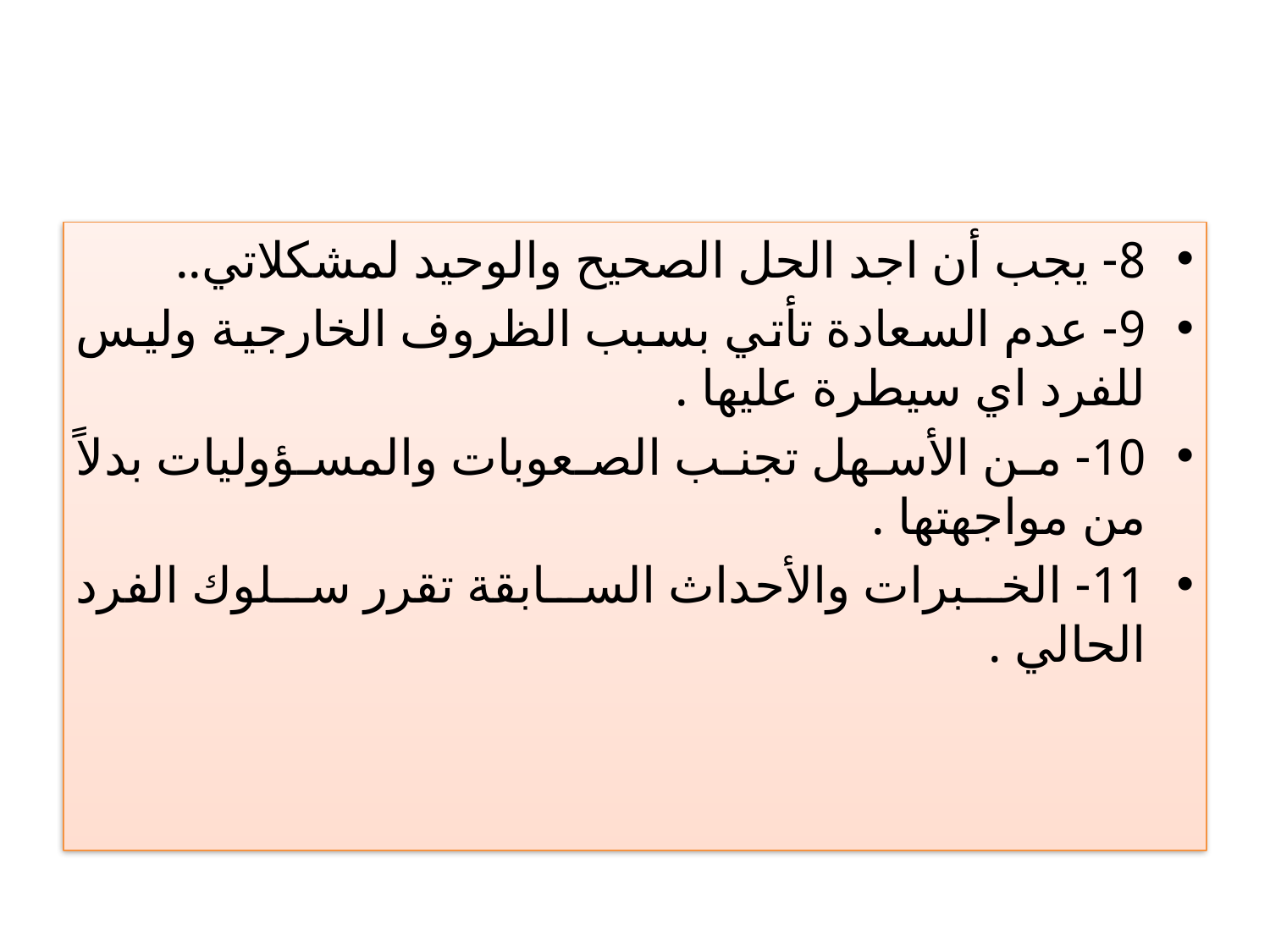

#
8- يجب أن اجد الحل الصحيح والوحيد لمشكلاتي..
9- عدم السعادة تأتي بسبب الظروف الخارجية وليس للفرد اي سيطرة عليها .
10- من الأسهل تجنب الصعوبات والمسؤوليات بدلاً من مواجهتها .
11- الخبرات والأحداث السابقة تقرر سلوك الفرد الحالي .